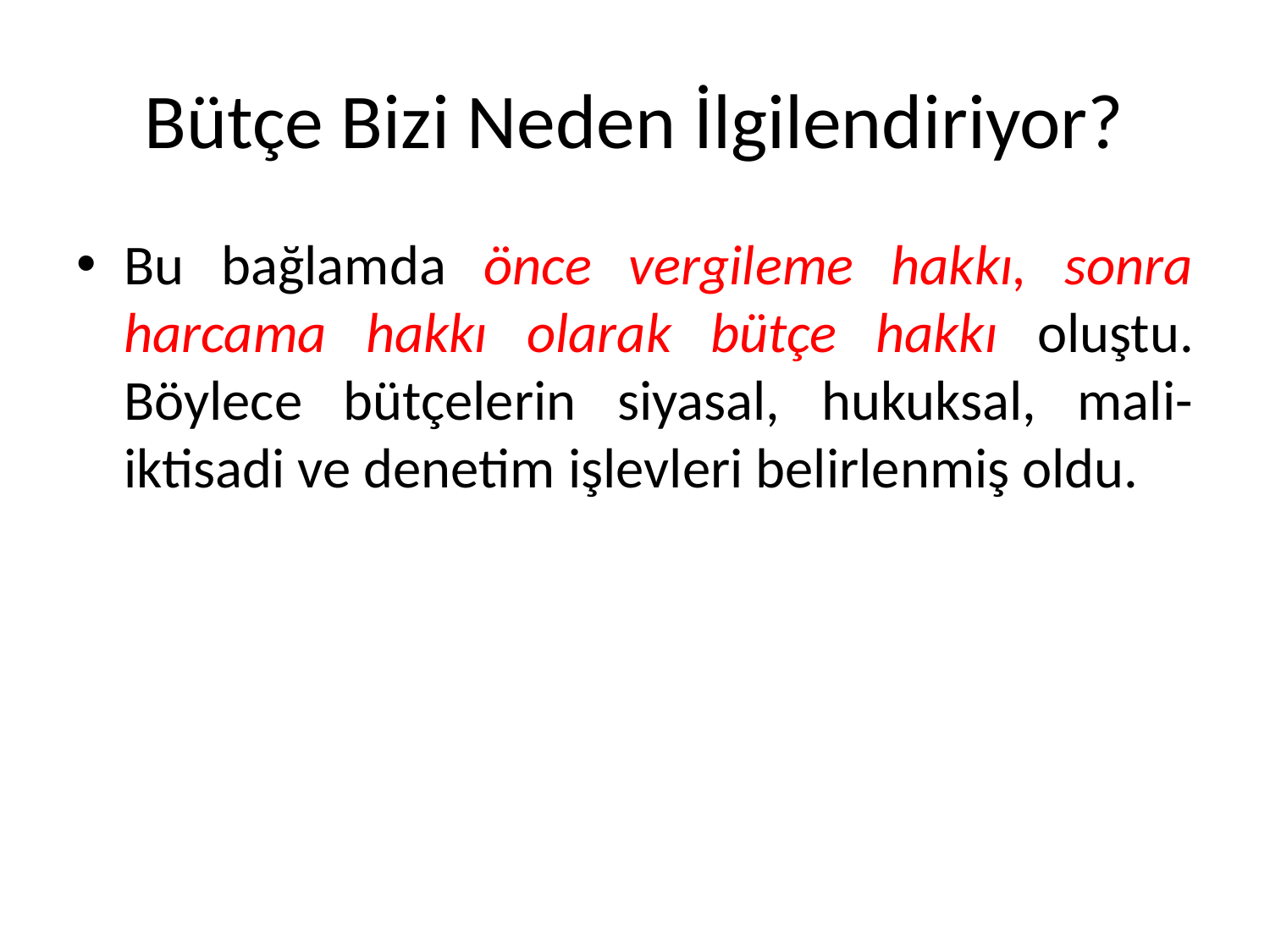

# Bütçe Bizi Neden İlgilendiriyor?
Bu bağlamda önce vergileme hakkı, sonra harcama hakkı olarak bütçe hakkı oluştu. Böylece bütçelerin siyasal, hukuksal, mali-iktisadi ve denetim işlevleri belirlenmiş oldu.